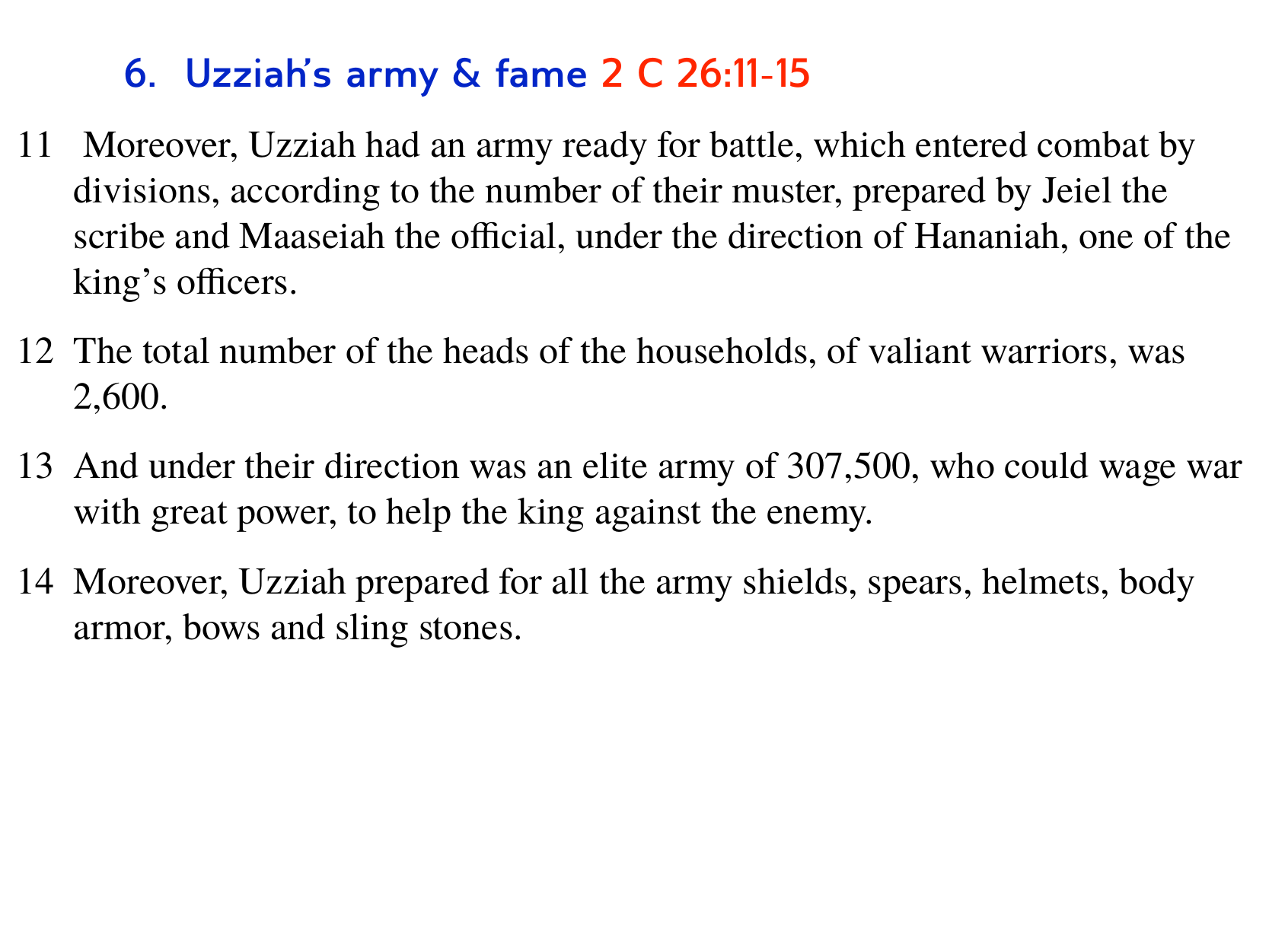

# 6.	Uzziah’s army & fame 2 C 26:11-15
11   Moreover, Uzziah had an army ready for battle, which entered combat by divisions, according to the number of their muster, prepared by Jeiel the scribe and Maaseiah the official, under the direction of Hananiah, one of the king’s officers.
12  The total number of the heads of the households, of valiant warriors, was 2,600.
13  And under their direction was an elite army of 307,500, who could wage war with great power, to help the king against the enemy.
14  Moreover, Uzziah prepared for all the army shields, spears, helmets, body armor, bows and sling stones.